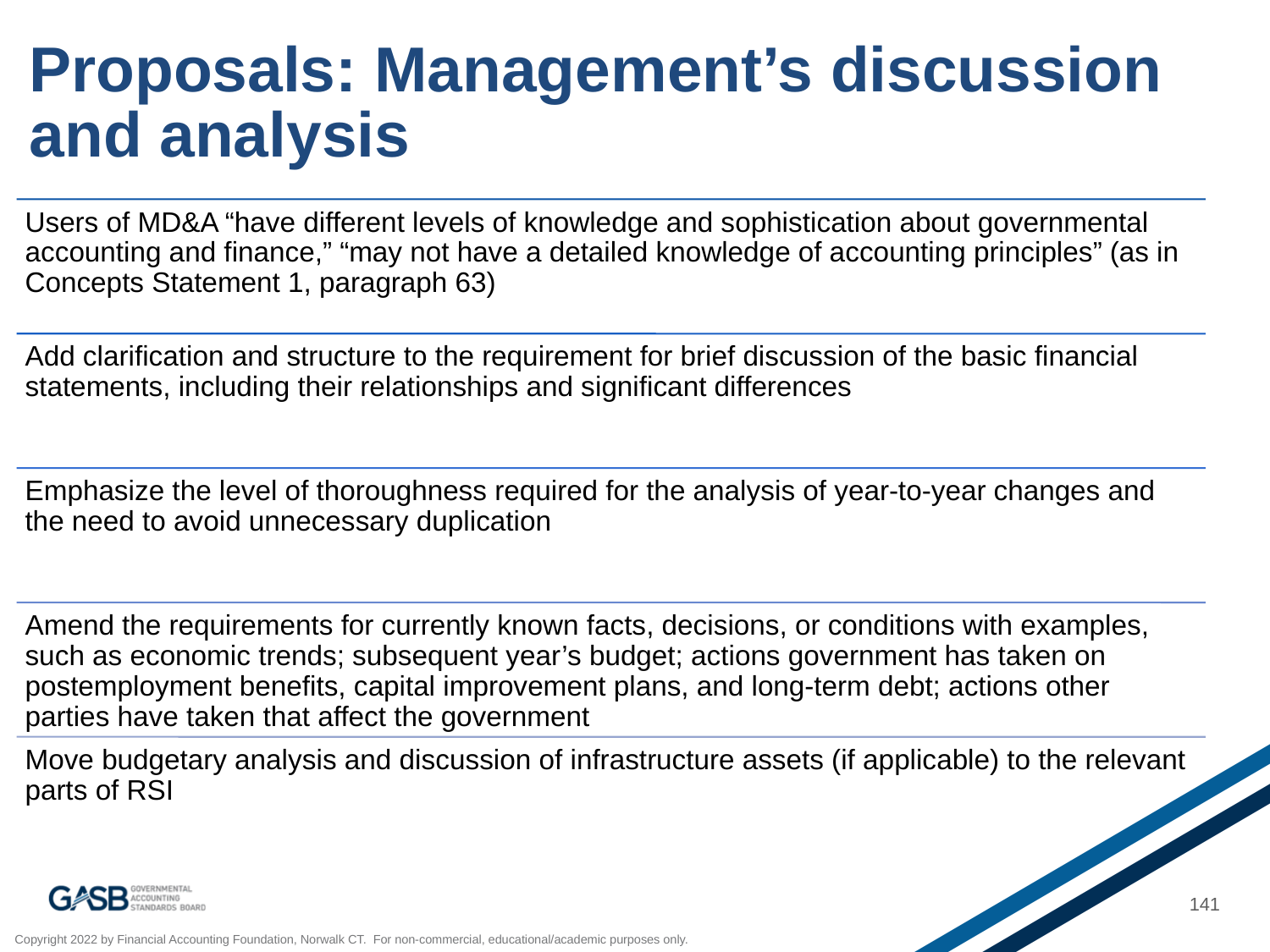

# Proposals: Management’s discussion and analysis
Users of MD&A “have different levels of knowledge and sophistication about governmental accounting and finance,” “may not have a detailed knowledge of accounting principles” (as in Concepts Statement 1, paragraph 63)
Add clarification and structure to the requirement for brief discussion of the basic financial statements, including their relationships and significant differences
Emphasize the level of thoroughness required for the analysis of year-to-year changes and the need to avoid unnecessary duplication
Amend the requirements for currently known facts, decisions, or conditions with examples, such as economic trends; subsequent year’s budget; actions government has taken on postemployment benefits, capital improvement plans, and long-term debt; actions other parties have taken that affect the government
Move budgetary analysis and discussion of infrastructure assets (if applicable) to the relevant parts of RSI
141